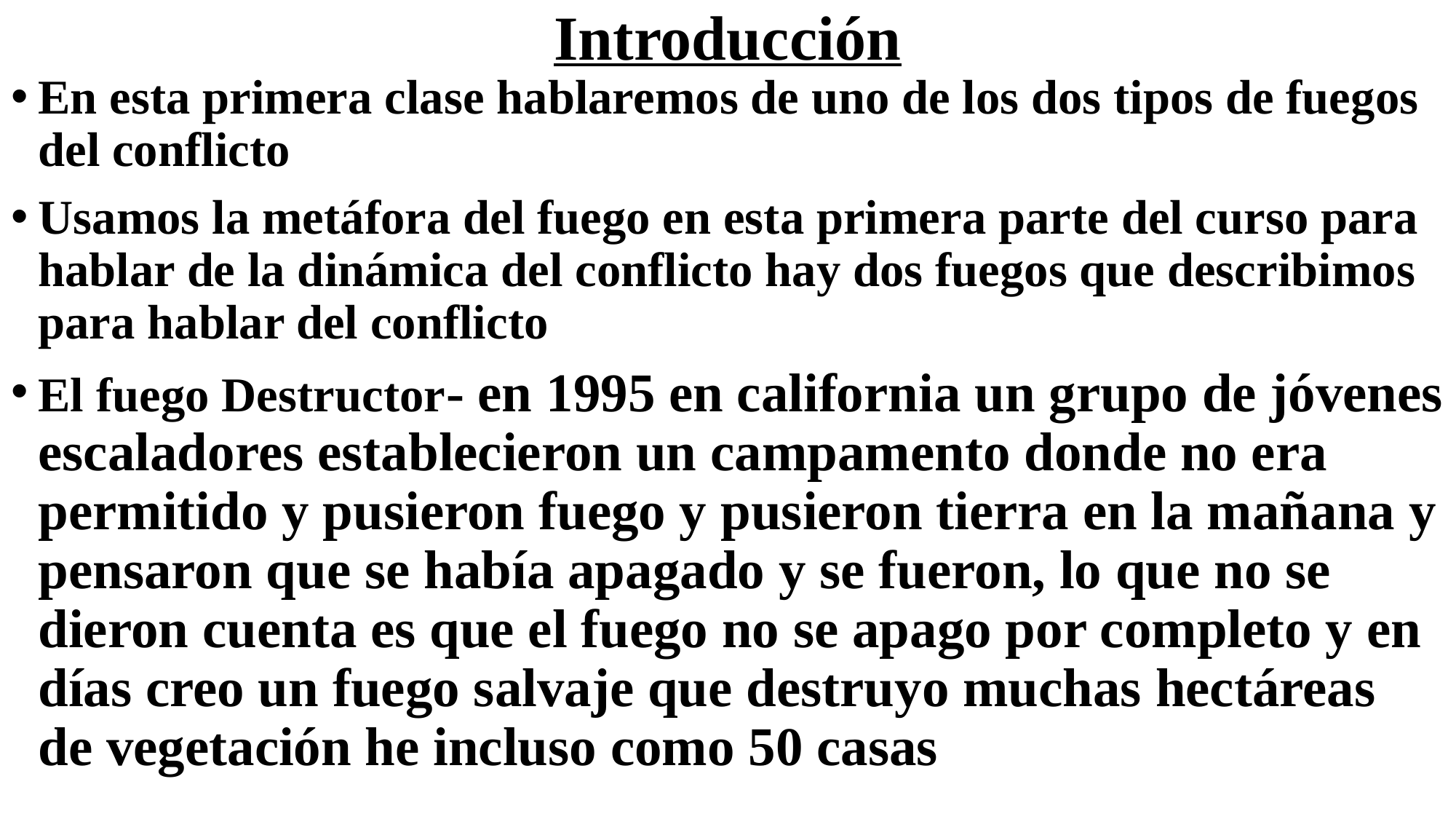

# Introducción
En esta primera clase hablaremos de uno de los dos tipos de fuegos del conflicto
Usamos la metáfora del fuego en esta primera parte del curso para hablar de la dinámica del conflicto hay dos fuegos que describimos para hablar del conflicto
El fuego Destructor- en 1995 en california un grupo de jóvenes escaladores establecieron un campamento donde no era permitido y pusieron fuego y pusieron tierra en la mañana y pensaron que se había apagado y se fueron, lo que no se dieron cuenta es que el fuego no se apago por completo y en días creo un fuego salvaje que destruyo muchas hectáreas de vegetación he incluso como 50 casas